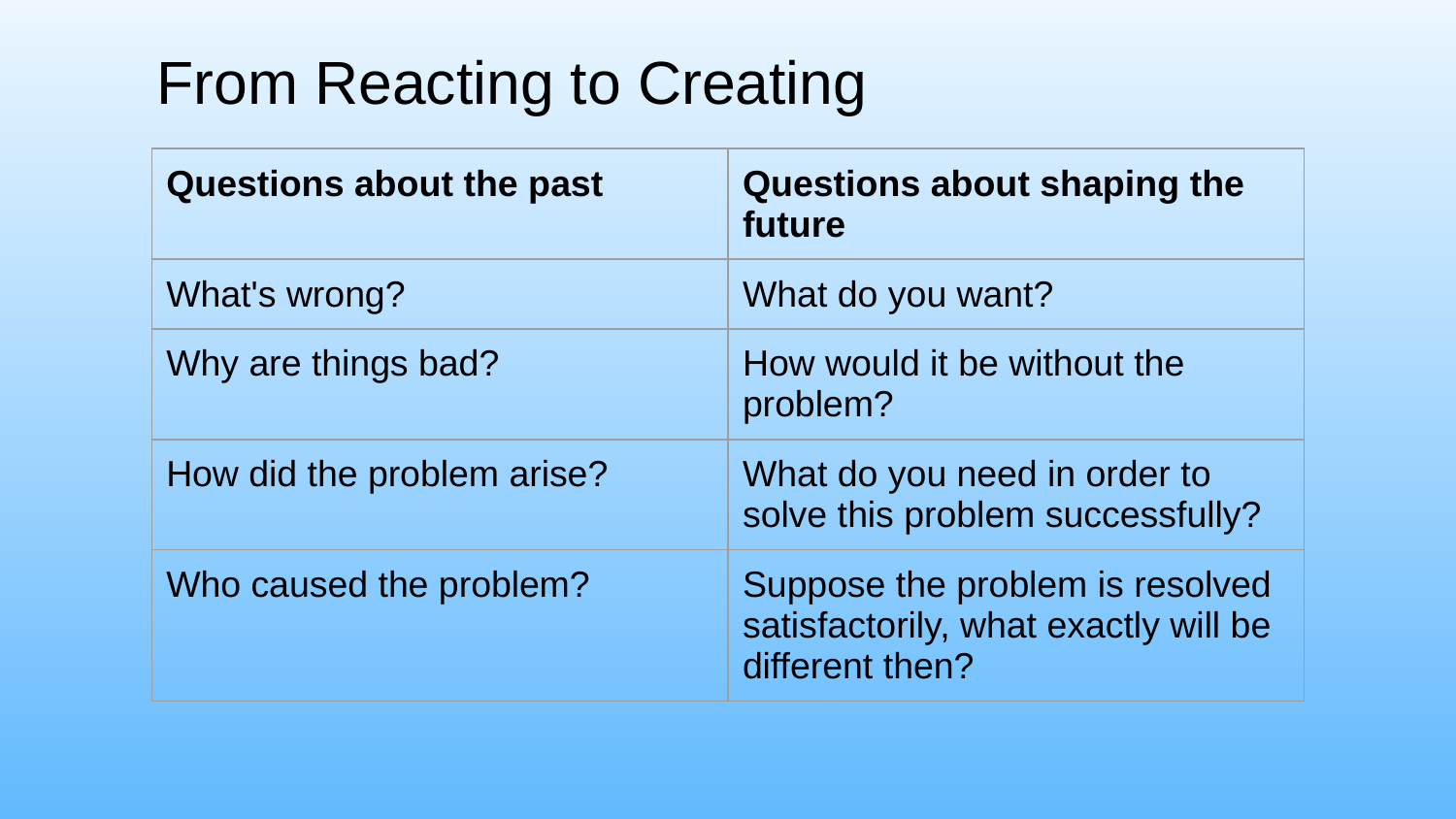

From Reacting to Creating
| Questions about the past | Questions about shaping the future |
| --- | --- |
| What's wrong? | What do you want? |
| Why are things bad? | How would it be without the problem? |
| How did the problem arise? | What do you need in order to solve this problem successfully? |
| Who caused the problem? | Suppose the problem is resolved satisfactorily, what exactly will be different then? |